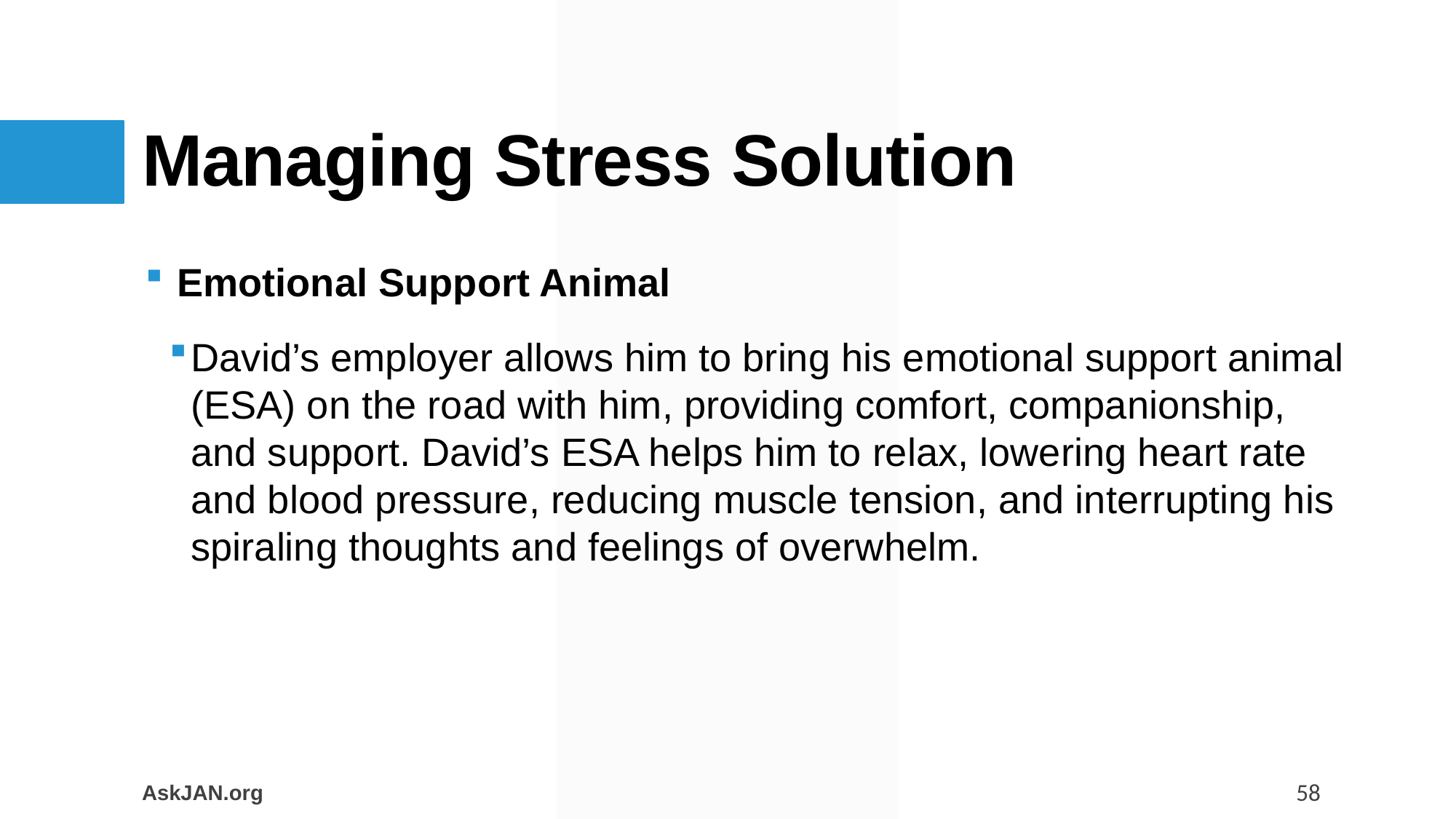

# Managing Stress Solution
Emotional Support Animal
David’s employer allows him to bring his emotional support animal (ESA) on the road with him, providing comfort, companionship, and support. David’s ESA helps him to relax, lowering heart rate and blood pressure, reducing muscle tension, and interrupting his spiraling thoughts and feelings of overwhelm.
AskJAN.org
58